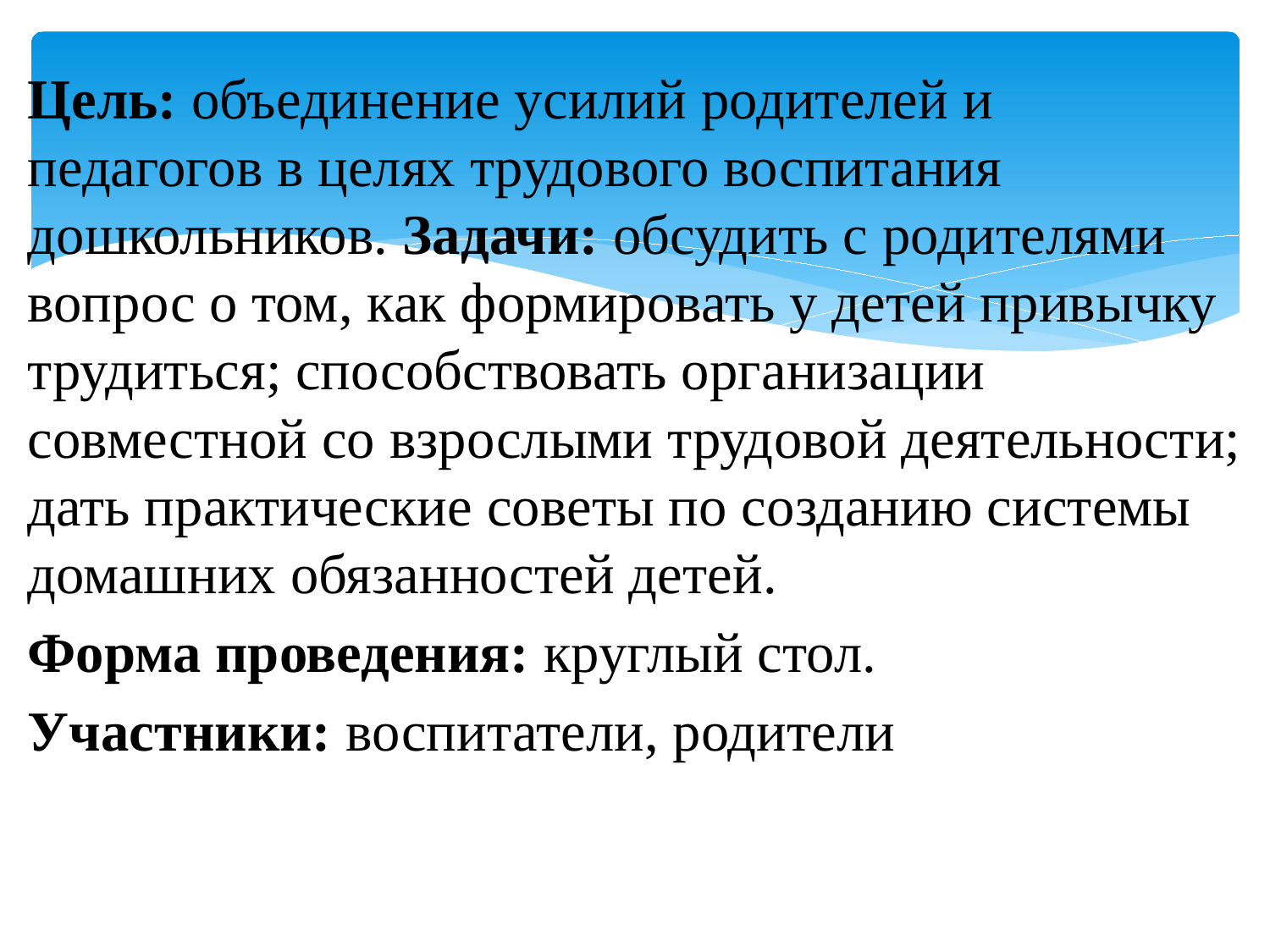

Цель: объединение усилий родителей и педагогов в целях трудового воспитания дошкольников. Задачи: обсудить с родителями вопрос о том, как формировать у детей привычку трудиться; способствовать организации совместной со взрослыми трудовой деятельности; дать практические советы по созданию системы домашних обязанностей детей.
Форма проведения: круглый стол.
Участники: воспитатели, родители